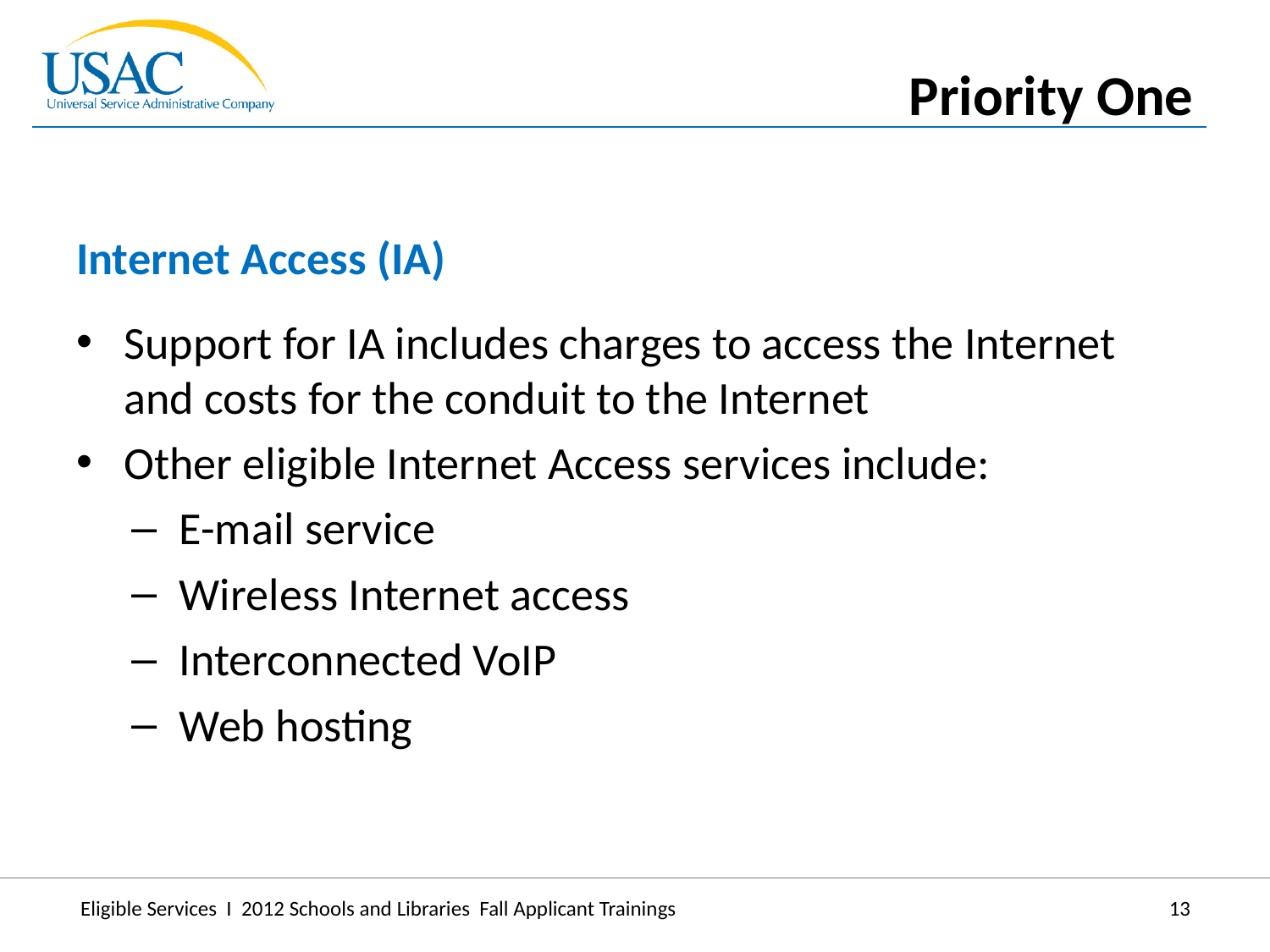

Priority One
Internet Access (IA)
Support for IA includes charges to access the Internet and costs for the conduit to the Internet
Other eligible Internet Access services include:
E-mail service
Wireless Internet access
Interconnected VoIP
Web hosting